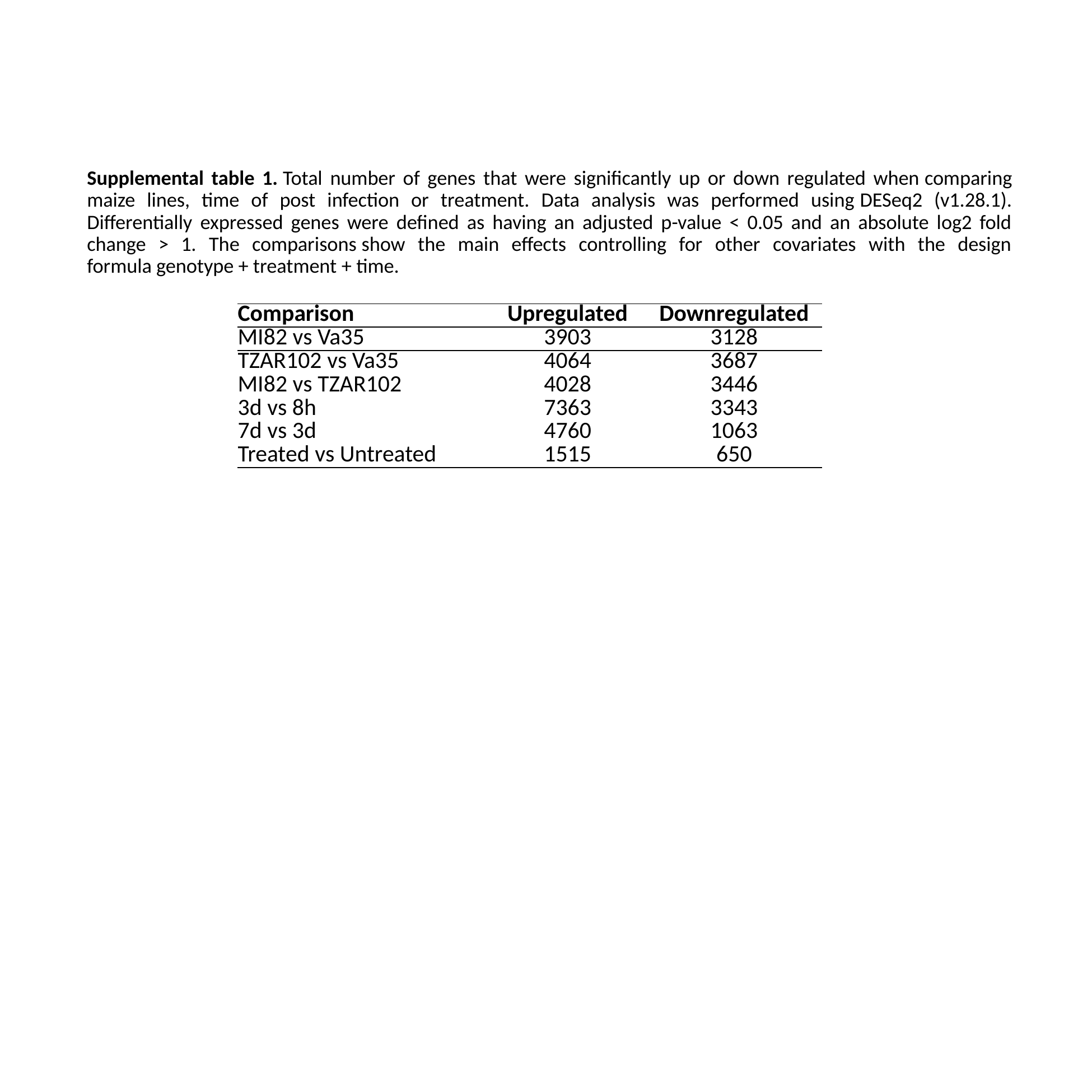

Supplemental table 1. Total number of genes that were significantly up or down regulated when comparing maize lines, time of post infection or treatment. Data analysis was performed using DESeq2 (v1.28.1). Differentially expressed genes were defined as having an adjusted p-value < 0.05 and an absolute log2 fold change > 1. The comparisons show the main effects controlling for other covariates with the design formula genotype + treatment + time.

| Comparison | Upregulated | Downregulated |
| --- | --- | --- |
| MI82 vs Va35 | 3903 | 3128 |
| TZAR102 vs Va35 | 4064 | 3687 |
| MI82 vs TZAR102 | 4028 | 3446 |
| 3d vs 8h | 7363 | 3343 |
| 7d vs 3d | 4760 | 1063 |
| Treated vs Untreated | 1515 | 650 |